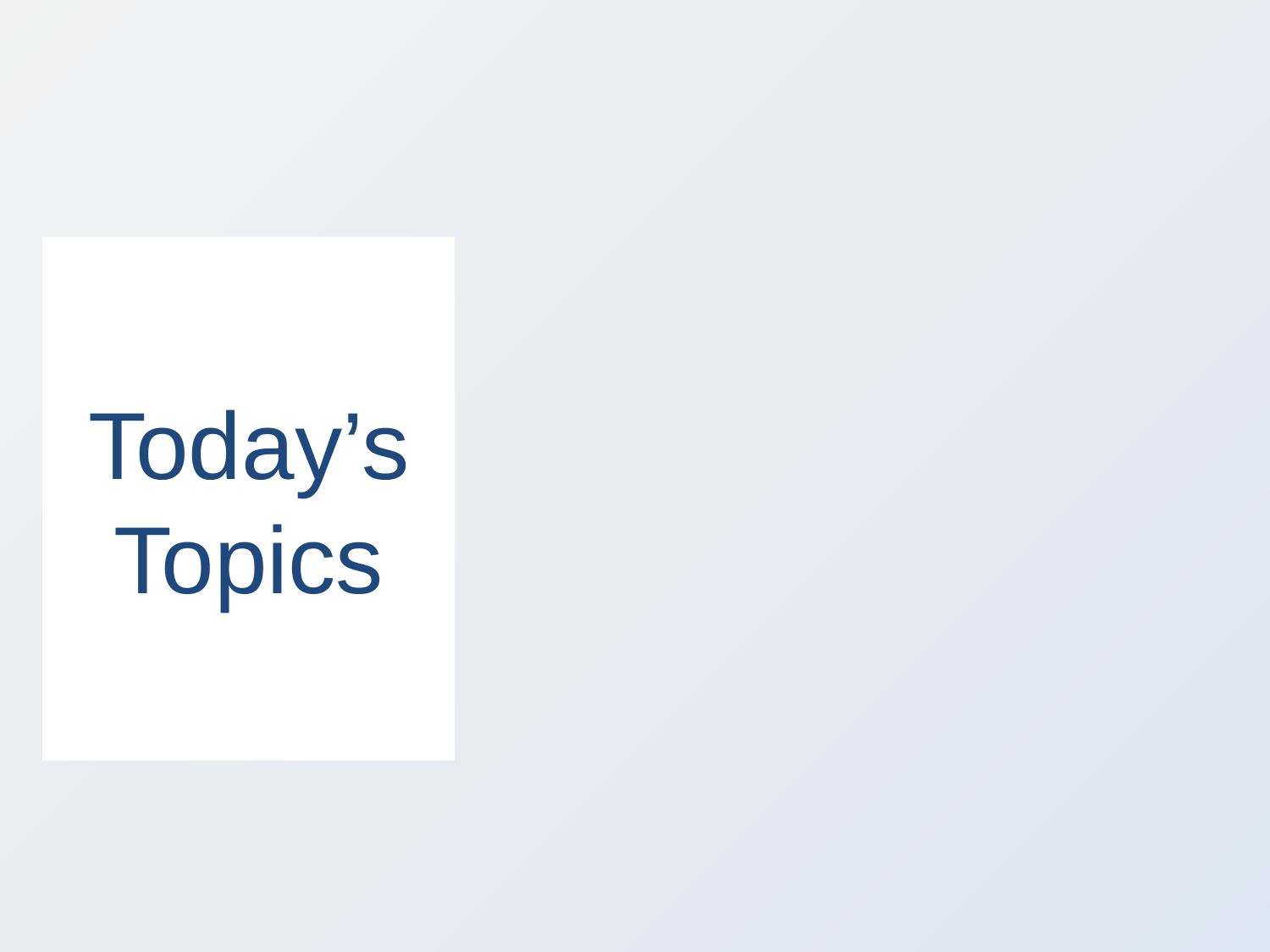

Today’s Topics
Immediate Resources Upon Release
Documents and Reports About You
Understanding Pay Statements
Choosing Employee Benefits
The Power of Pre-tax
Net Economic Benefits of a Job